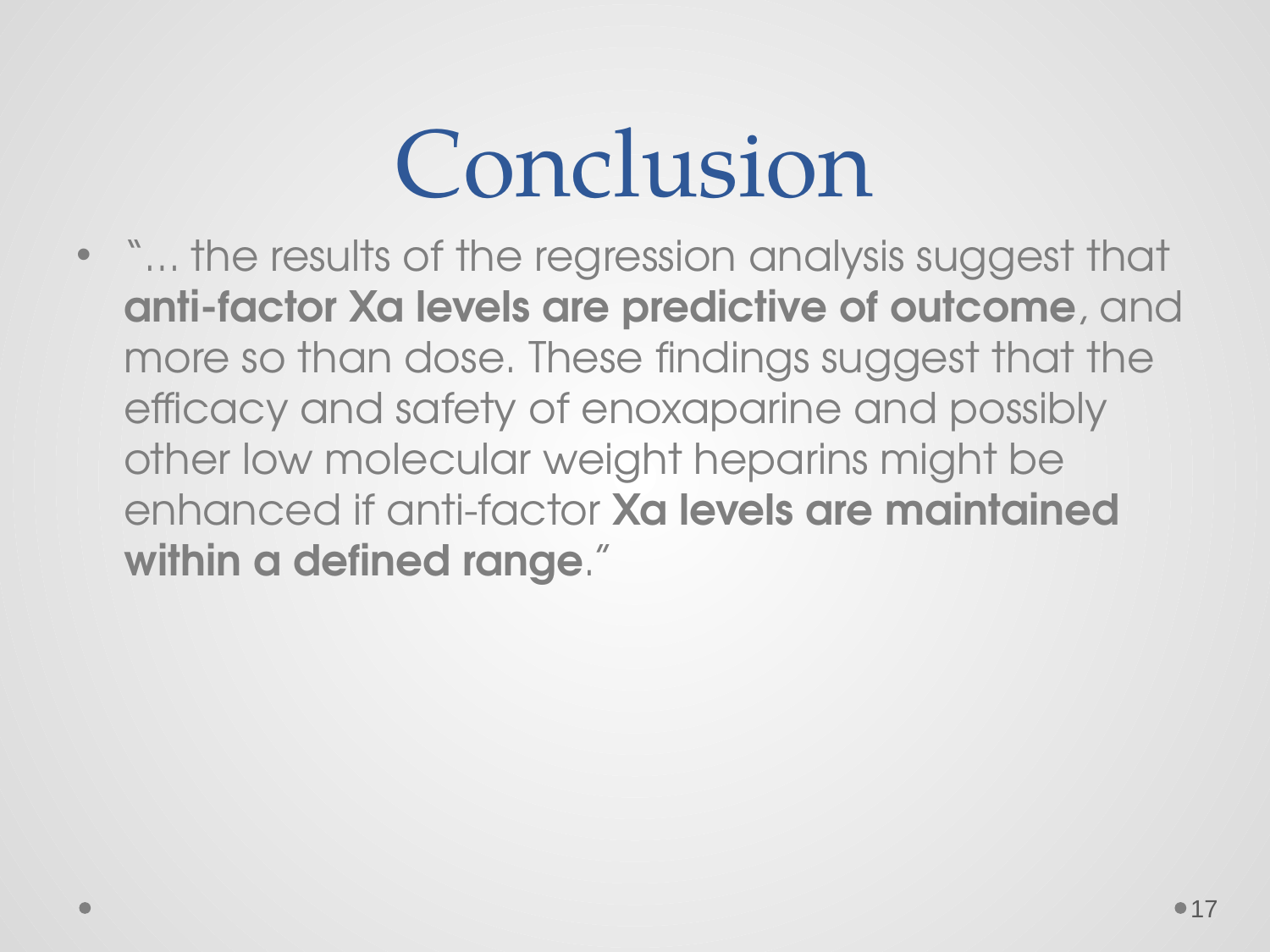

# Conclusion
“… the results of the regression analysis suggest that anti-factor Xa levels are predictive of outcome, and more so than dose. These findings suggest that the efficacy and safety of enoxaparine and possibly other low molecular weight heparins might be enhanced if anti-factor Xa levels are maintained within a defined range.”
17